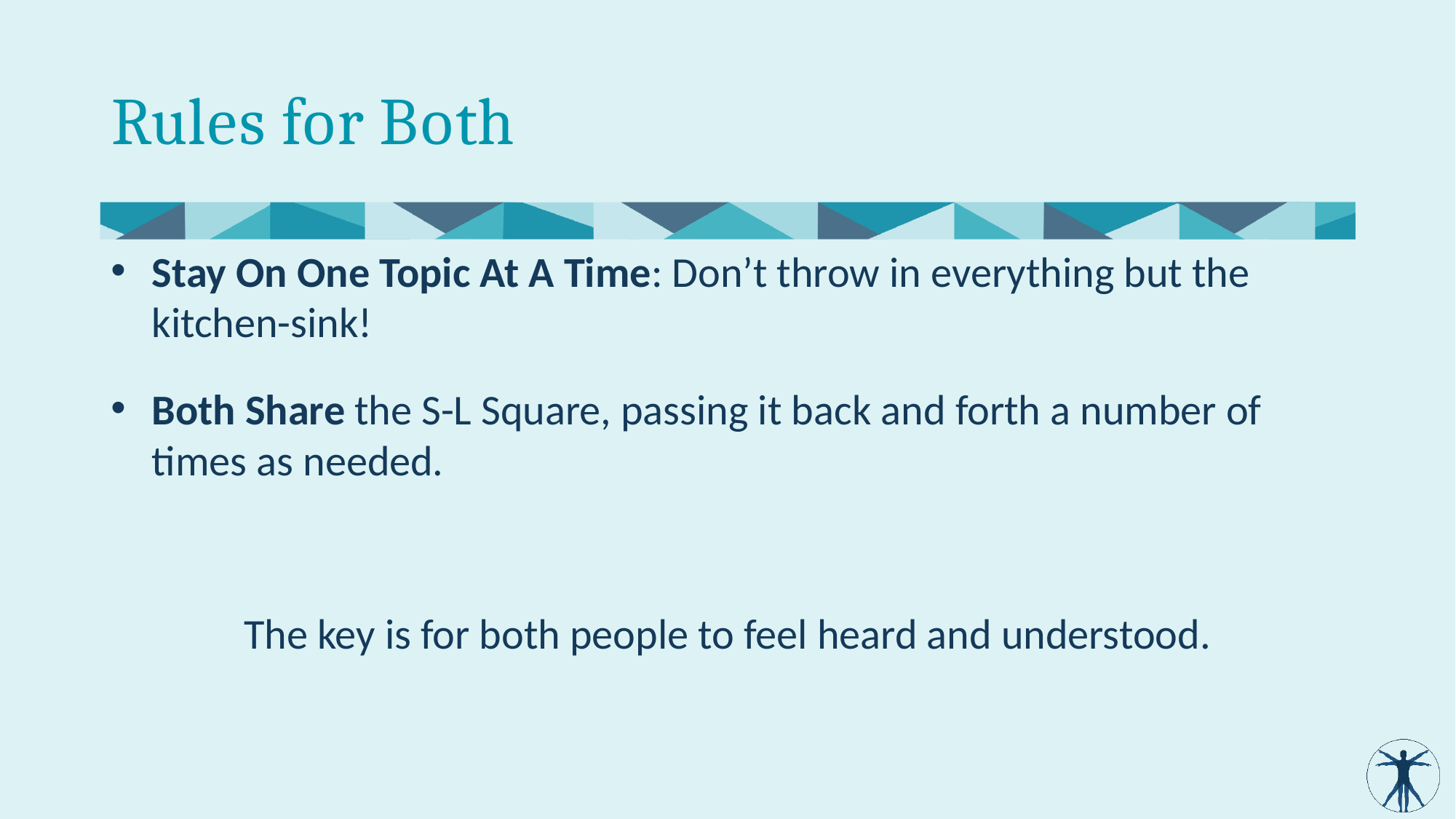

# Rules for Both
Stay On One Topic At A Time: Don’t throw in everything but the kitchen-sink!
Both Share the S-L Square, passing it back and forth a number of times as needed.

The key is for both people to feel heard and understood.